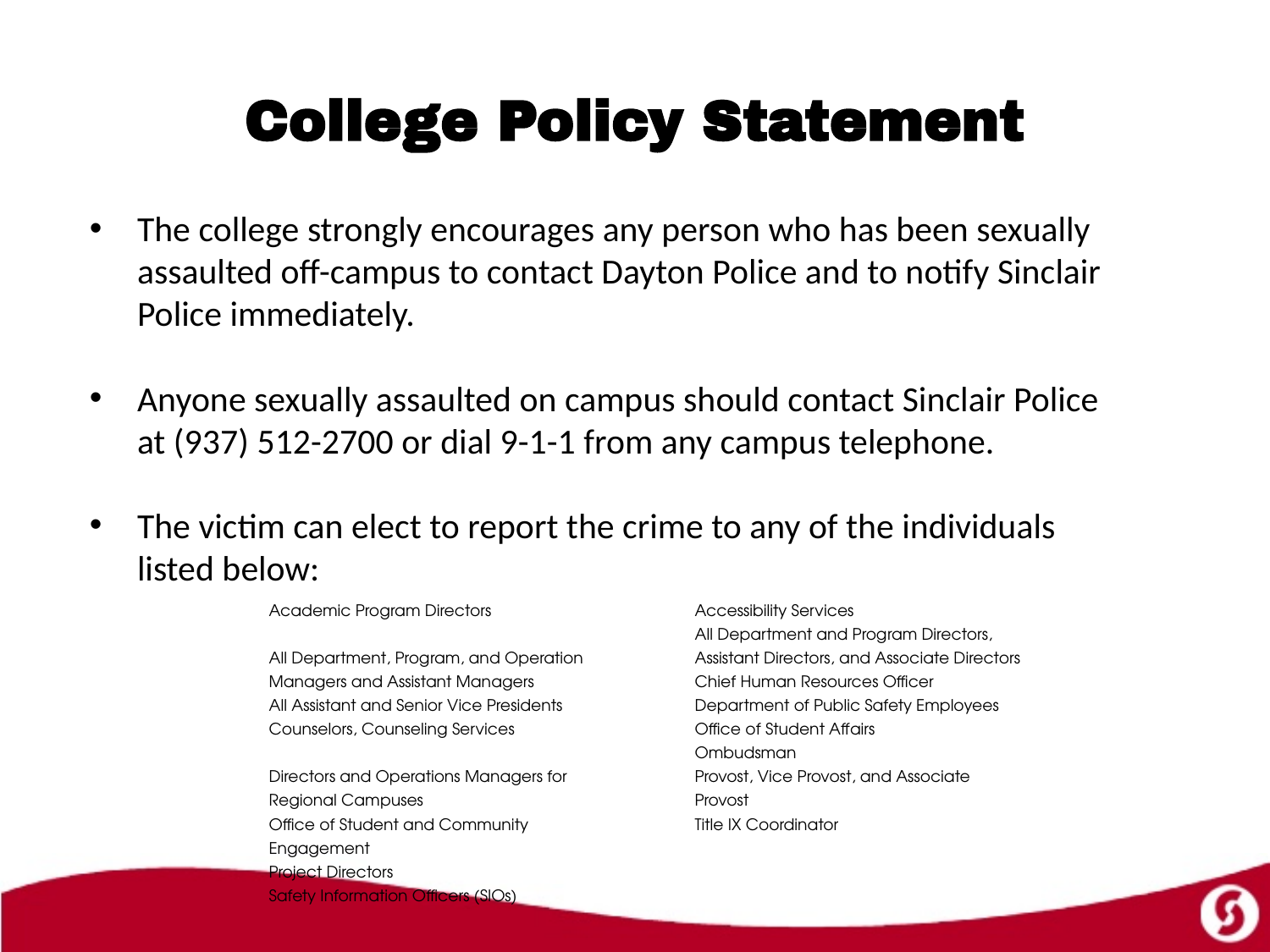

# College Policy Statement
The college strongly encourages any person who has been sexually assaulted off-campus to contact Dayton Police and to notify Sinclair Police immediately.

Anyone sexually assaulted on campus should contact Sinclair Police at (937) 512-2700 or dial 9-1-1 from any campus telephone.

The victim can elect to report the crime to any of the individuals listed below:

Academic Program Directors
All Department, Program, and Operation Managers and Assistant Managers
All Assistant and Senior Vice Presidents
Counselors, Counseling Services
Directors and Operations Managers for Regional Campuses
Office of Student and Community Engagement
Project Directors
Safety Information Officers (SIOs)

Accessibility Services
All Department and Program Directors, Assistant Directors, and Associate Directors
Chief Human Resources Officer
Department of Public Safety Employees
Office of Student Affairs
Ombudsman
Provost, Vice Provost, and Associate Provost
Title IX Coordinator